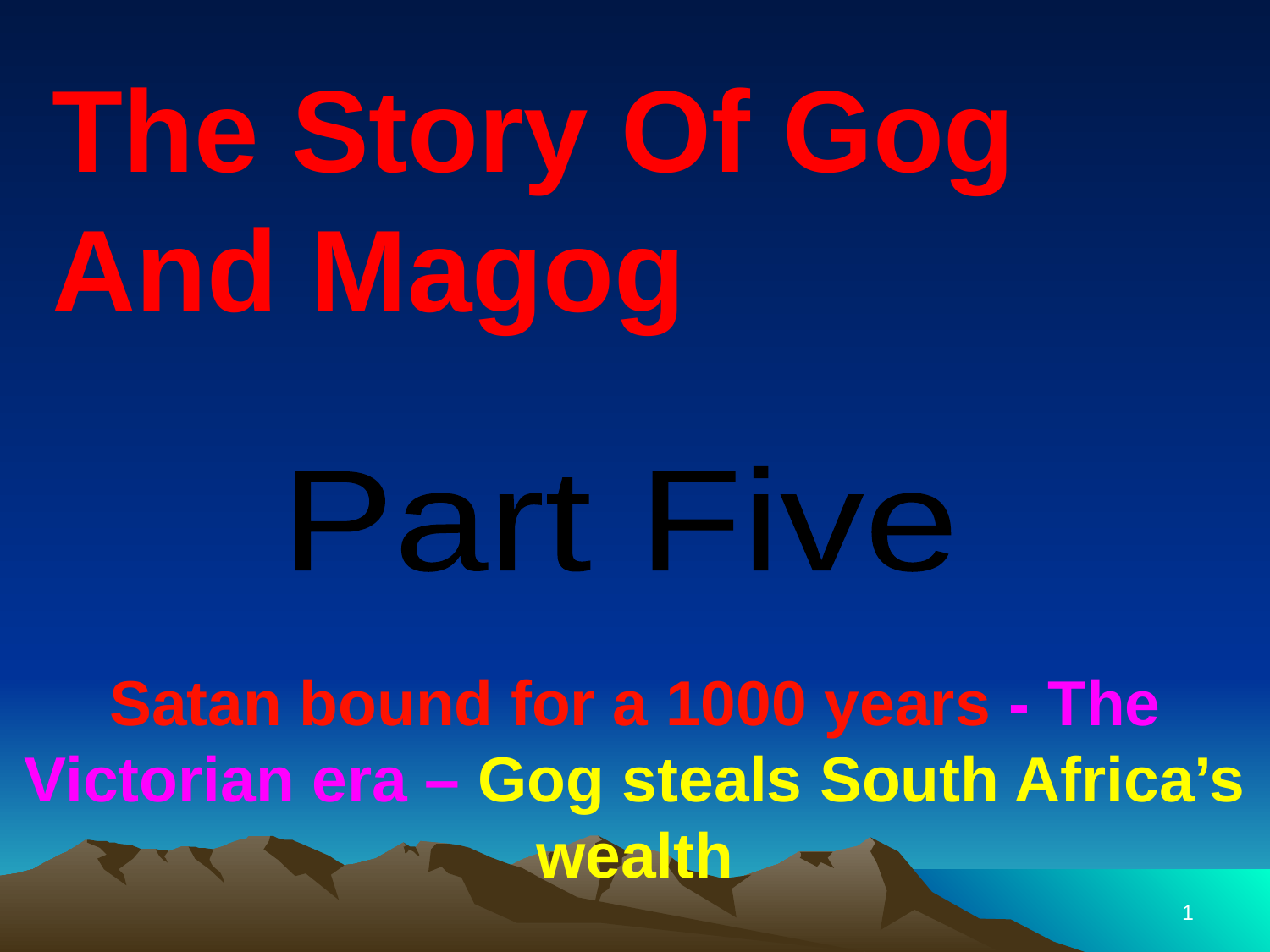

The Story Of Gog And Magog
Part Five
Satan bound for a 1000 years - The Victorian era – Gog steals South Africa’s wealth

1